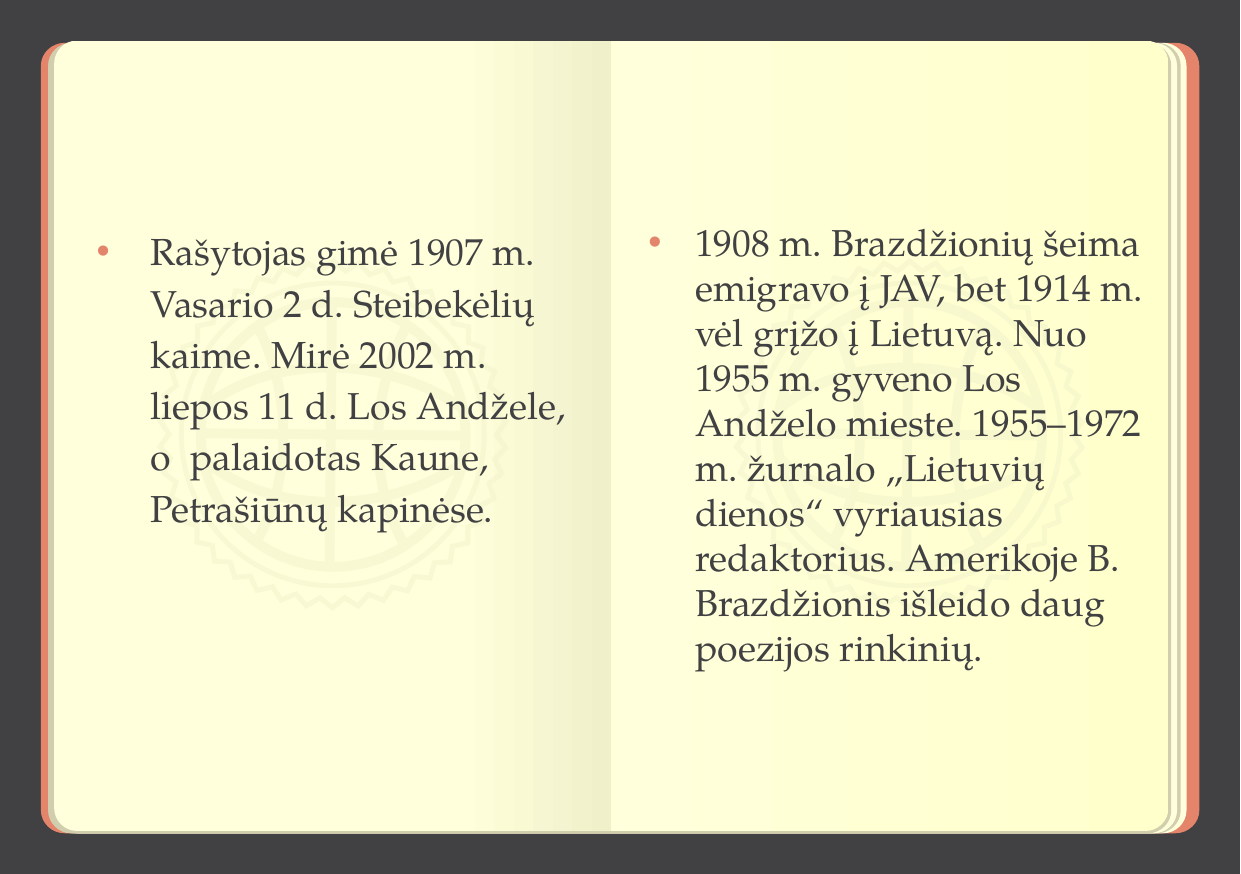

Rašytojas gimė 1907 m. Vasario 2 d. Steibekėlių kaime. Mirė 2002 m. liepos 11 d. Los Andžele, o  palaidotas Kaune, Petrašiūnų kapinėse.

1908 m. Brazdžionių šeima emigravo į JAV, bet 1914 m. vėl grįžo į Lietuvą. Nuo 1955 m. gyveno Los Andželo mieste. 1955–1972 m. žurnalo „Lietuvių dienos“ vyriausias redaktorius. Amerikoje B. Brazdžionis išleido daug poezijos rinkinių.